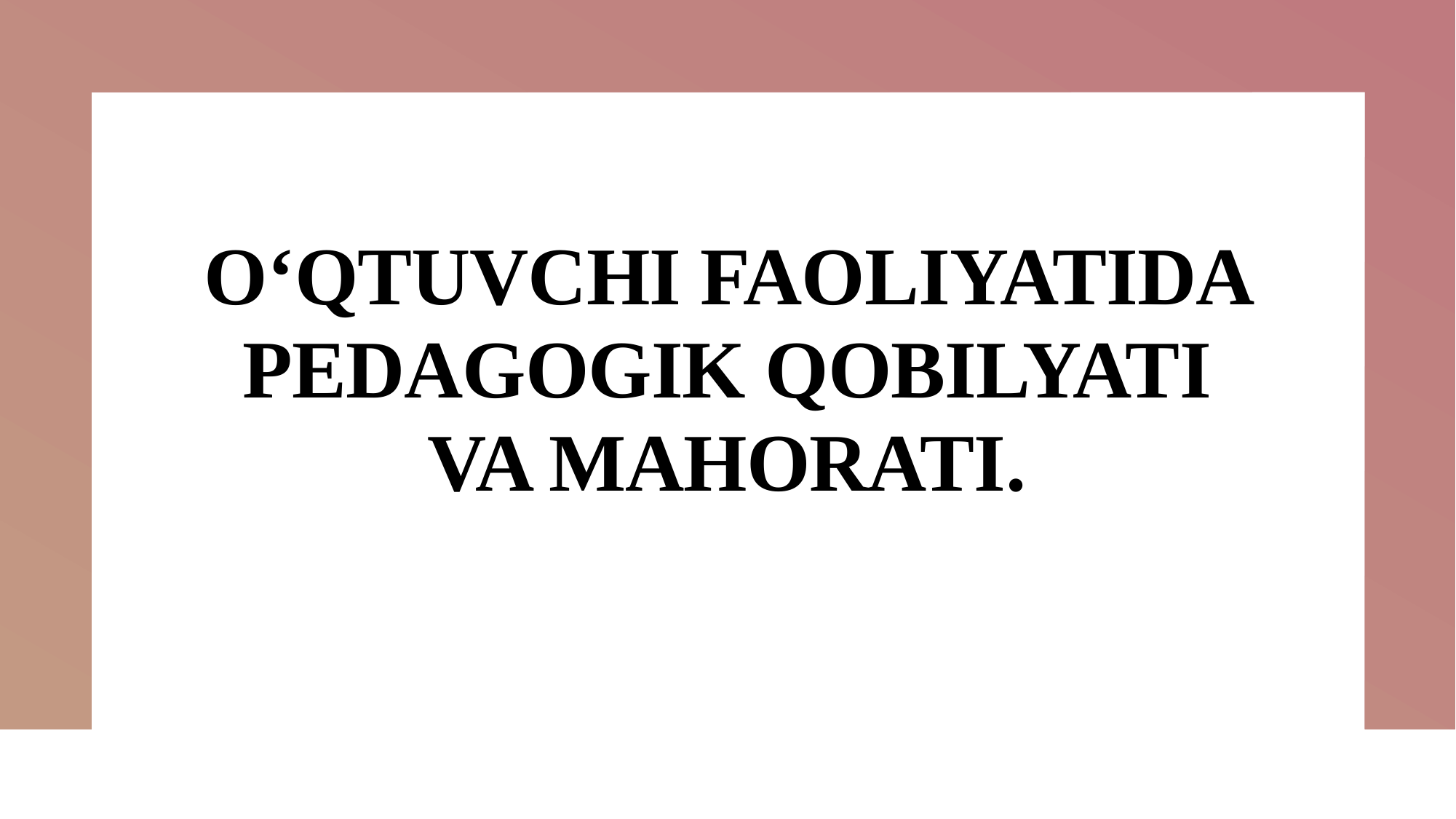

# O‘QTUVCHI FAOLIYATIDA PEDAGOGIK QOBILYATI VA MAHORATI.